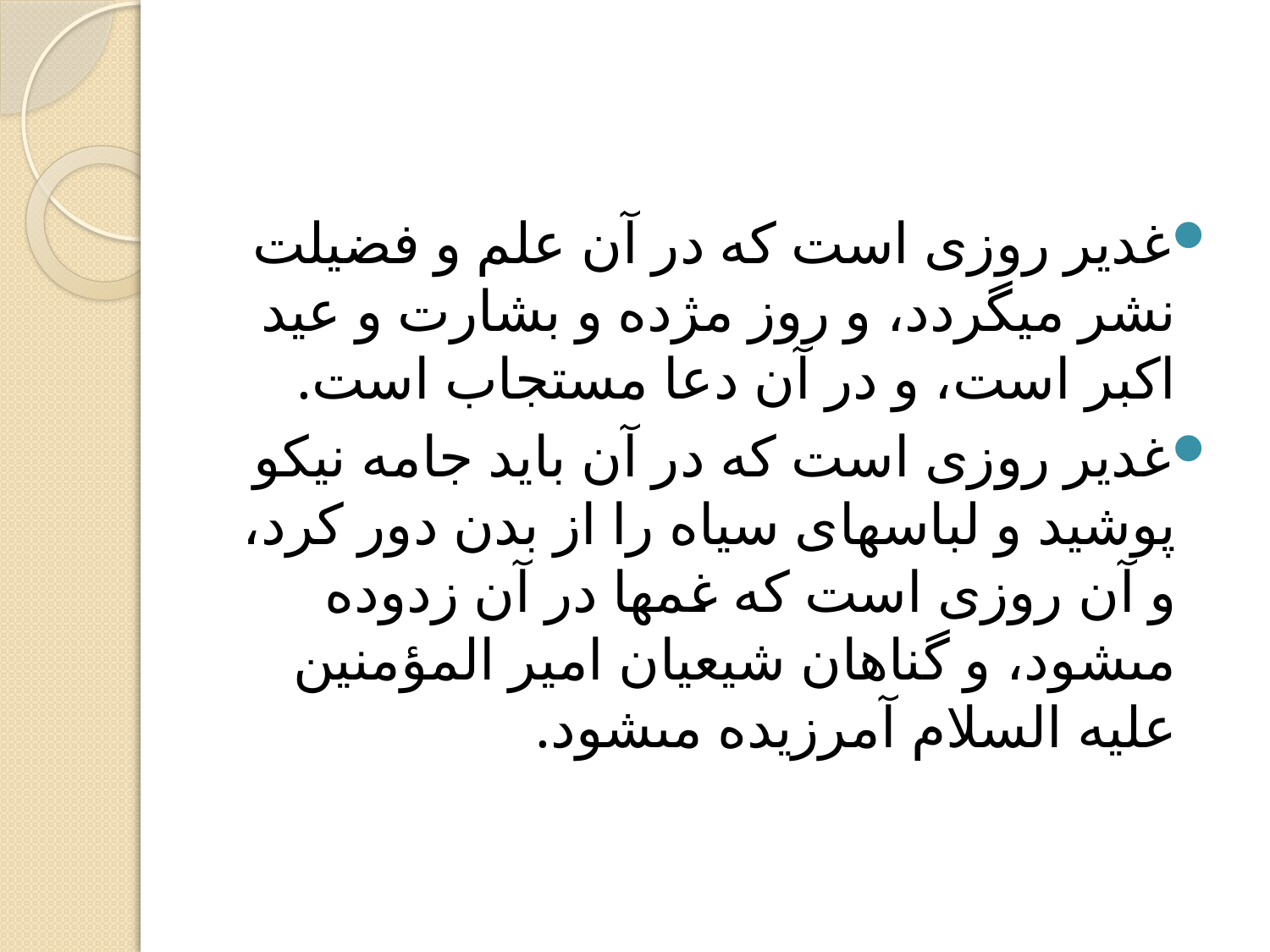

#
غدير روزى است كه در آن علم و فضيلت نشر ميگردد، و روز مژده و بشارت و عيد اكبر است، و در آن دعا مستجاب است.
غدير روزى است كه در آن بايد جامه نيكو پوشيد و لباسهاى سياه را از بدن دور كرد، و آن روزى است كه غمها در آن زدوده مى‏شود، و گناهان شيعيان امير المؤمنين عليه السلام آمرزيده مى‏شود.